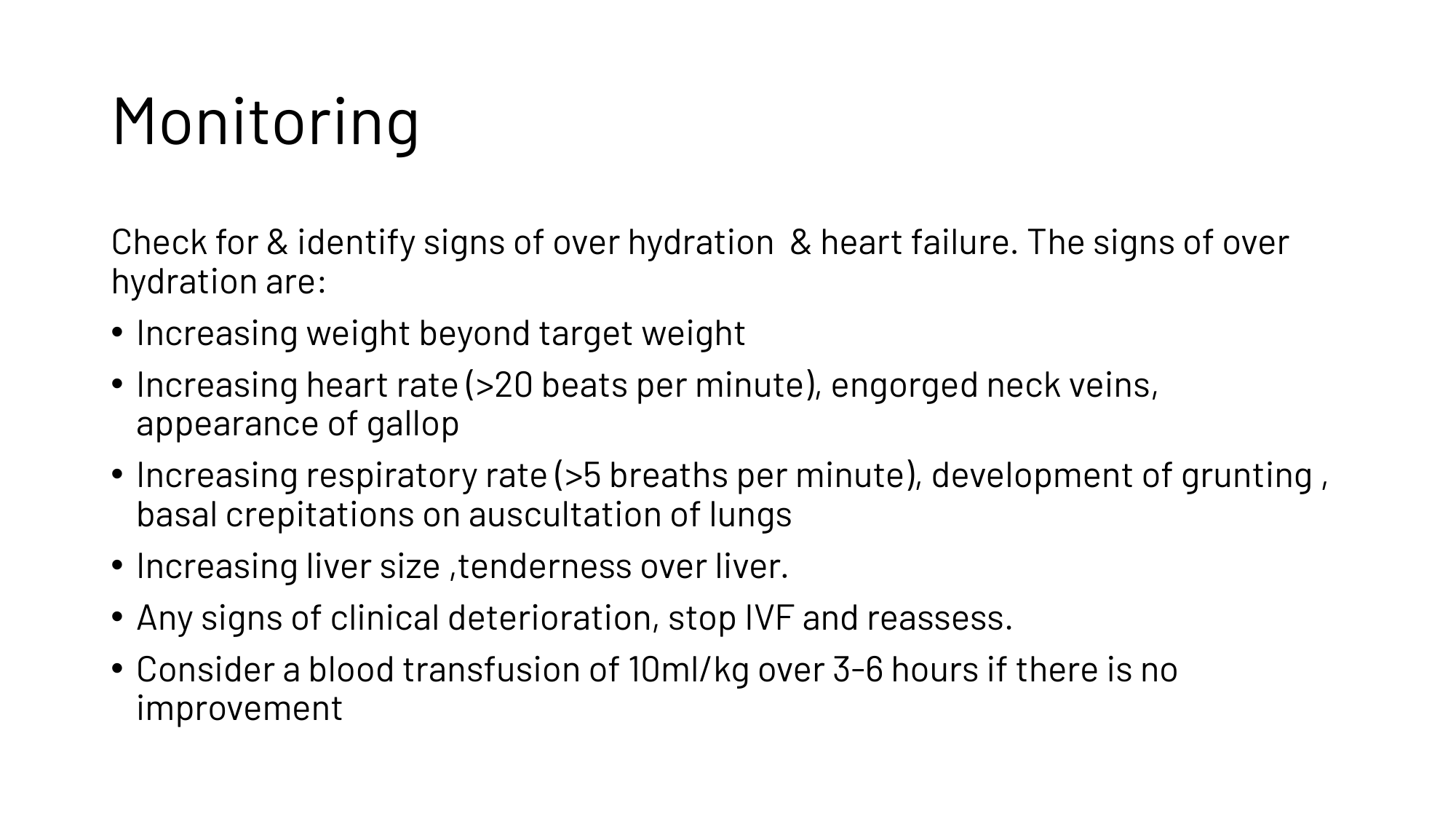

# Monitoring
Check for & identify signs of over hydration  & heart failure. The signs of over hydration are:
Increasing weight beyond target weight
Increasing heart rate (>20 beats per minute), engorged neck veins, appearance of gallop
Increasing respiratory rate (>5 breaths per minute), development of grunting , basal crepitations on auscultation of lungs
Increasing liver size ,tenderness over liver.
Any signs of clinical deterioration, stop IVF and reassess.
Consider a blood transfusion of 10ml/kg over 3-6 hours if there is no improvement